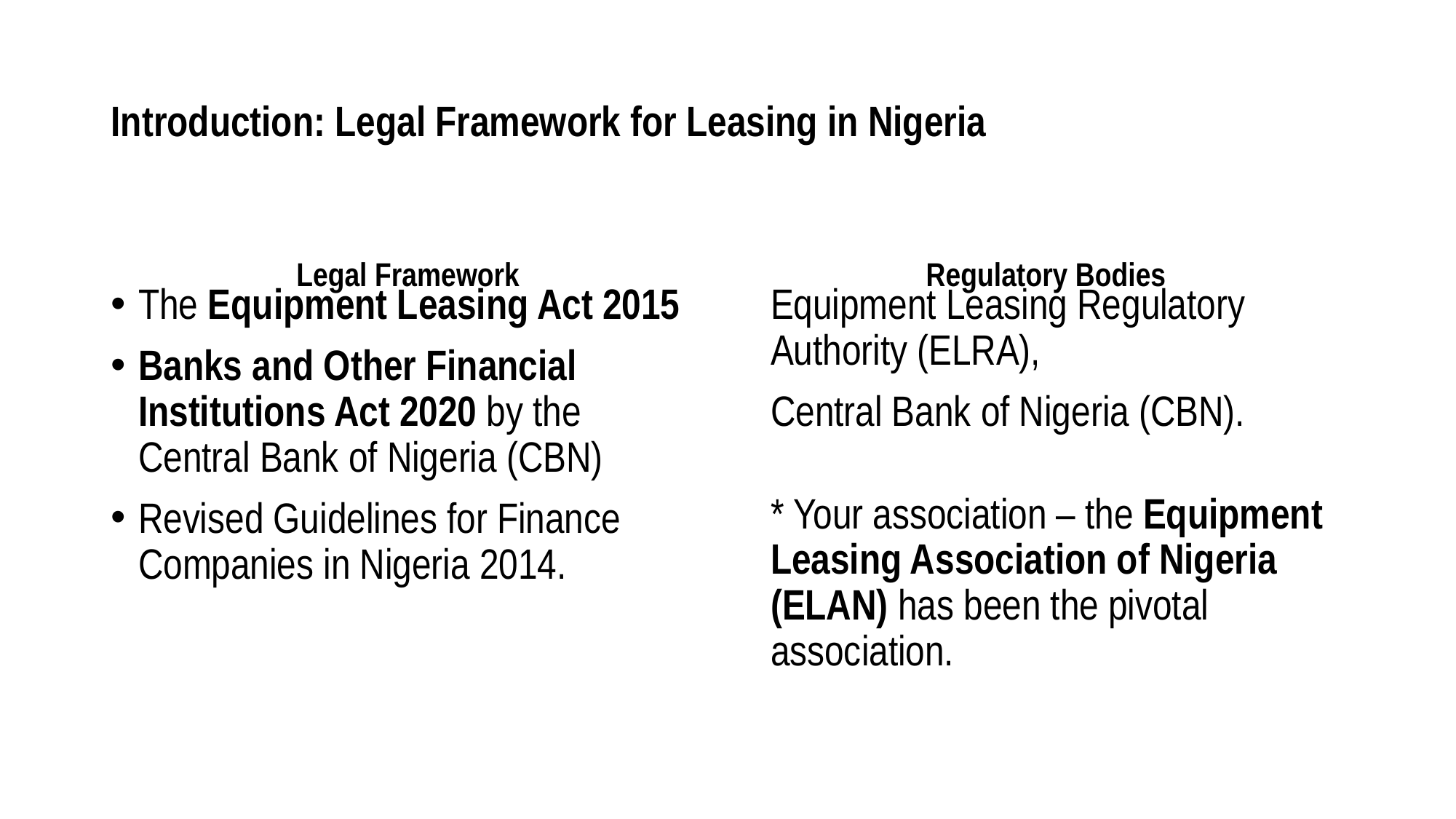

# Introduction: Legal Framework for Leasing in Nigeria

Legal Framework

Regulatory Bodies

The Equipment Leasing Act 2015
Banks and Other Financial Institutions Act 2020 by the Central Bank of Nigeria (CBN)
Revised Guidelines for Finance Companies in Nigeria 2014.

Equipment Leasing Regulatory Authority (ELRA),
Central Bank of Nigeria (CBN).

* Your association – the Equipment Leasing Association of Nigeria (ELAN) has been the pivotal association.